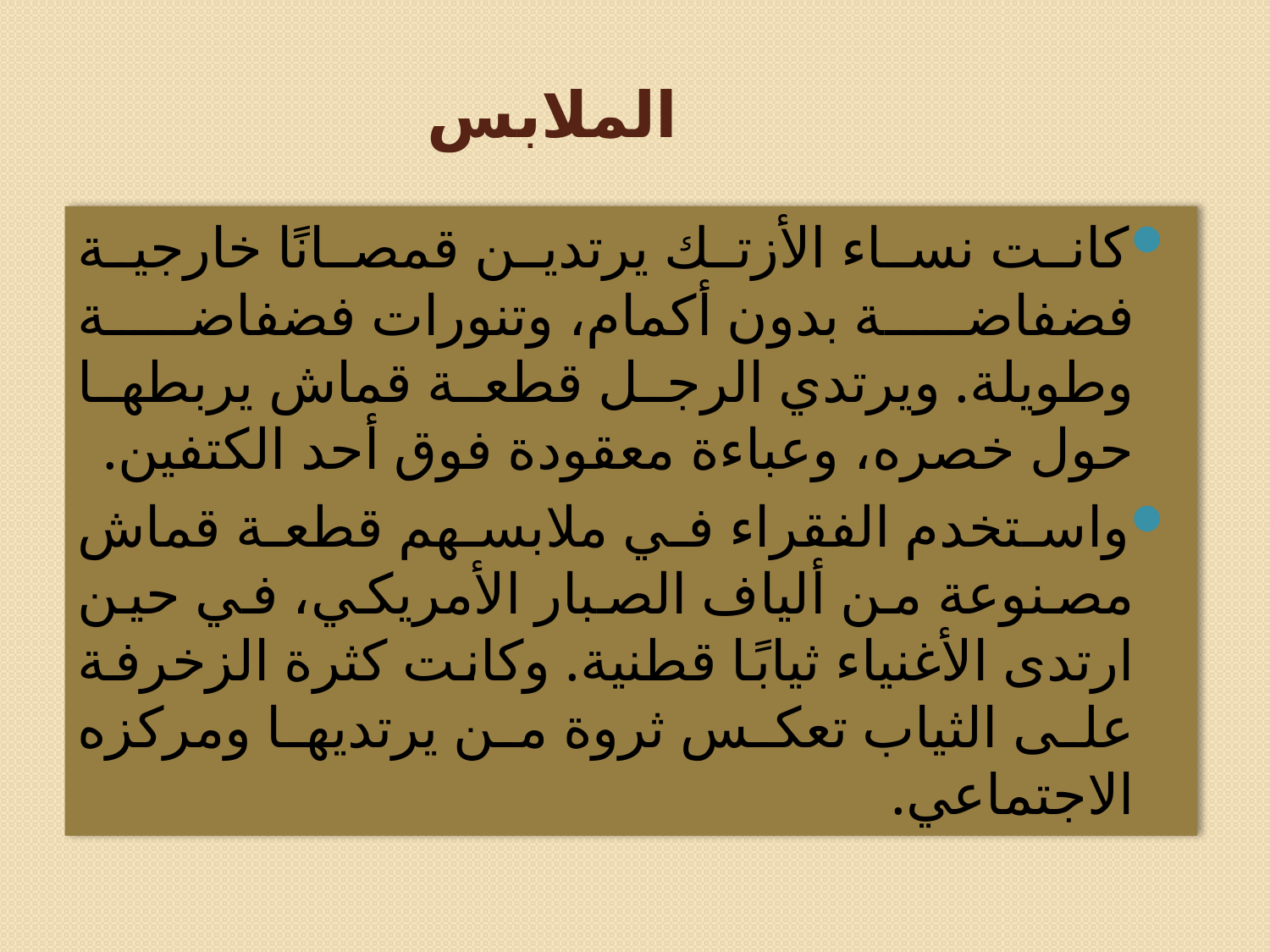

# الملابس
كانت نساء الأزتك يرتدين قمصانًا خارجية فضفاضة بدون أكمام، وتنورات فضفاضة وطويلة. ويرتدي الرجل قطعة قماش يربطها حول خصره، وعباءة معقودة فوق أحد الكتفين.
واستخدم الفقراء في ملابسهم قطعة قماش مصنوعة من ألياف الصبار الأمريكي، في حين ارتدى الأغنياء ثيابًا قطنية. وكانت كثرة الزخرفة على الثياب تعكس ثروة من يرتديها ومركزه الاجتماعي.